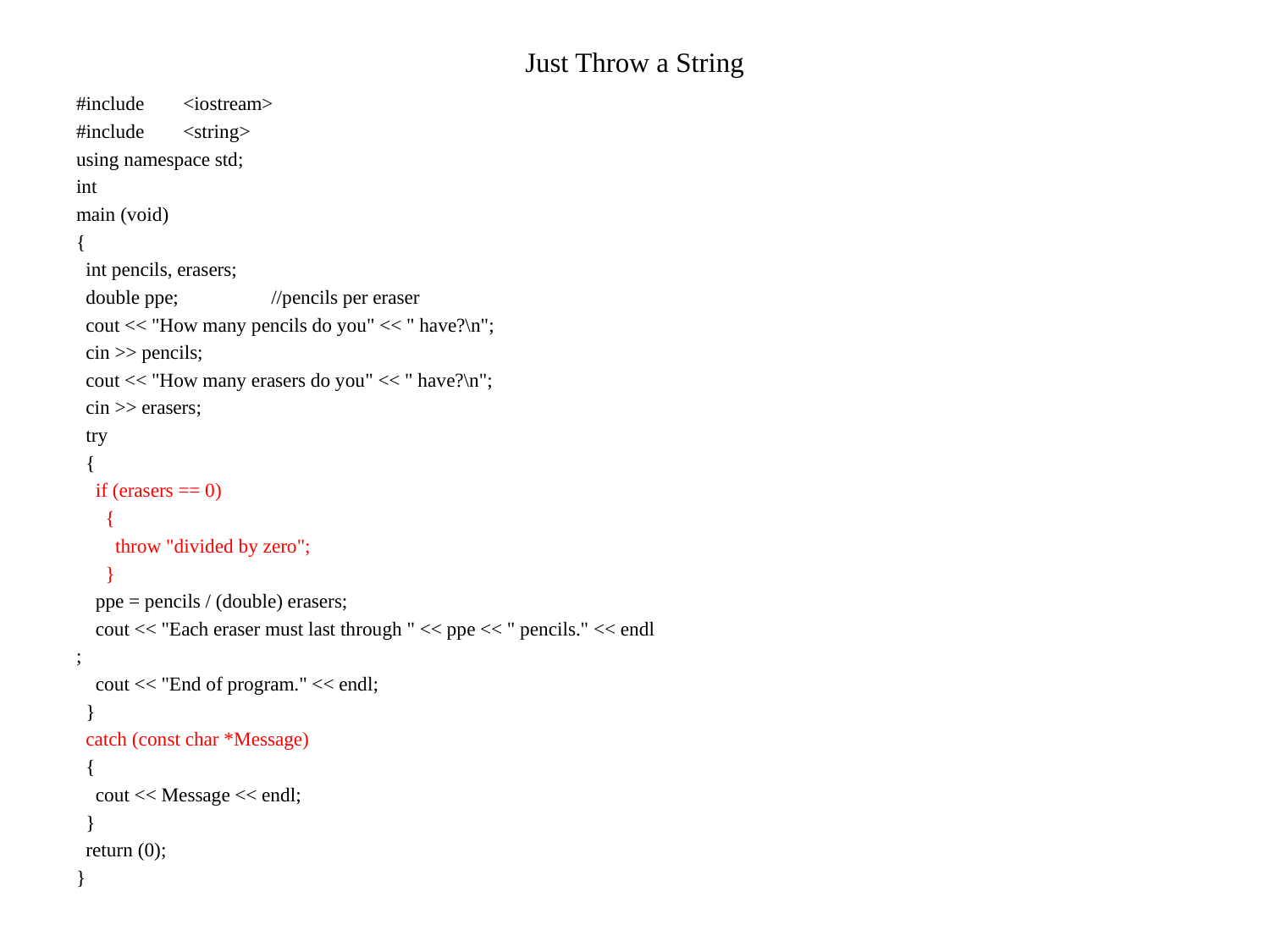

# Just Throw a String
#include        <iostream>
#include        <string>
using namespace std;
int
main (void)
{
  int pencils, erasers;
  double ppe;                   //pencils per eraser
  cout << "How many pencils do you" << " have?\n";
  cin >> pencils;
  cout << "How many erasers do you" << " have?\n";
  cin >> erasers;
  try
  {
    if (erasers == 0)
      {
        throw "divided by zero";
      }
    ppe = pencils / (double) erasers;
    cout << "Each eraser must last through " << ppe << " pencils." << endl
;
    cout << "End of program." << endl;
  }
  catch (const char *Message)
  {
    cout << Message << endl;
  }
  return (0);
}